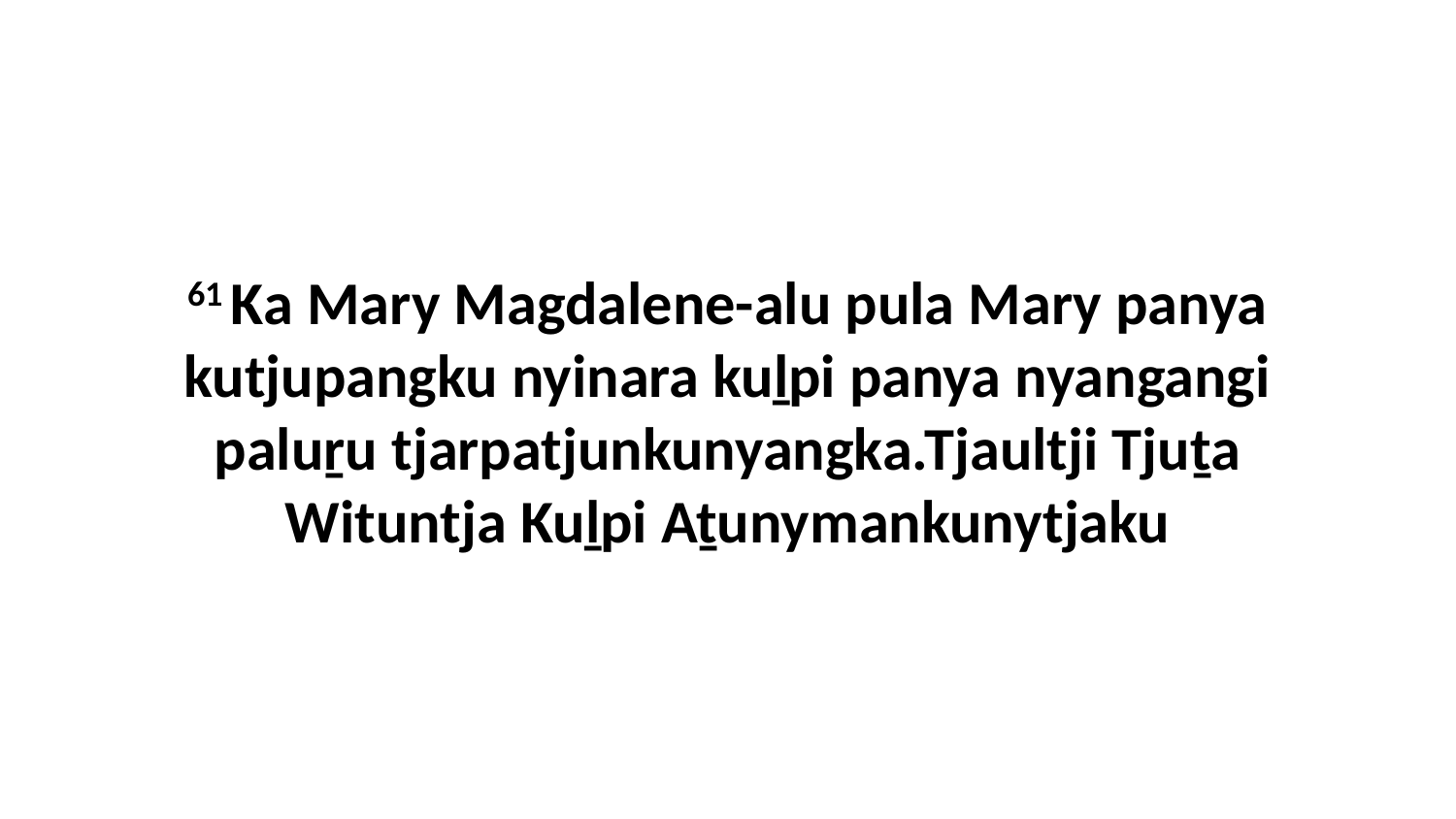

61 Ka Mary Magdalene-alu pula Mary panya kutjupangku nyinara kuḻpi panya nyangangi paluṟu tjarpatjunkunyangka.Tjaultji Tjuṯa Wituntja Kuḻpi Aṯunymankunytjaku